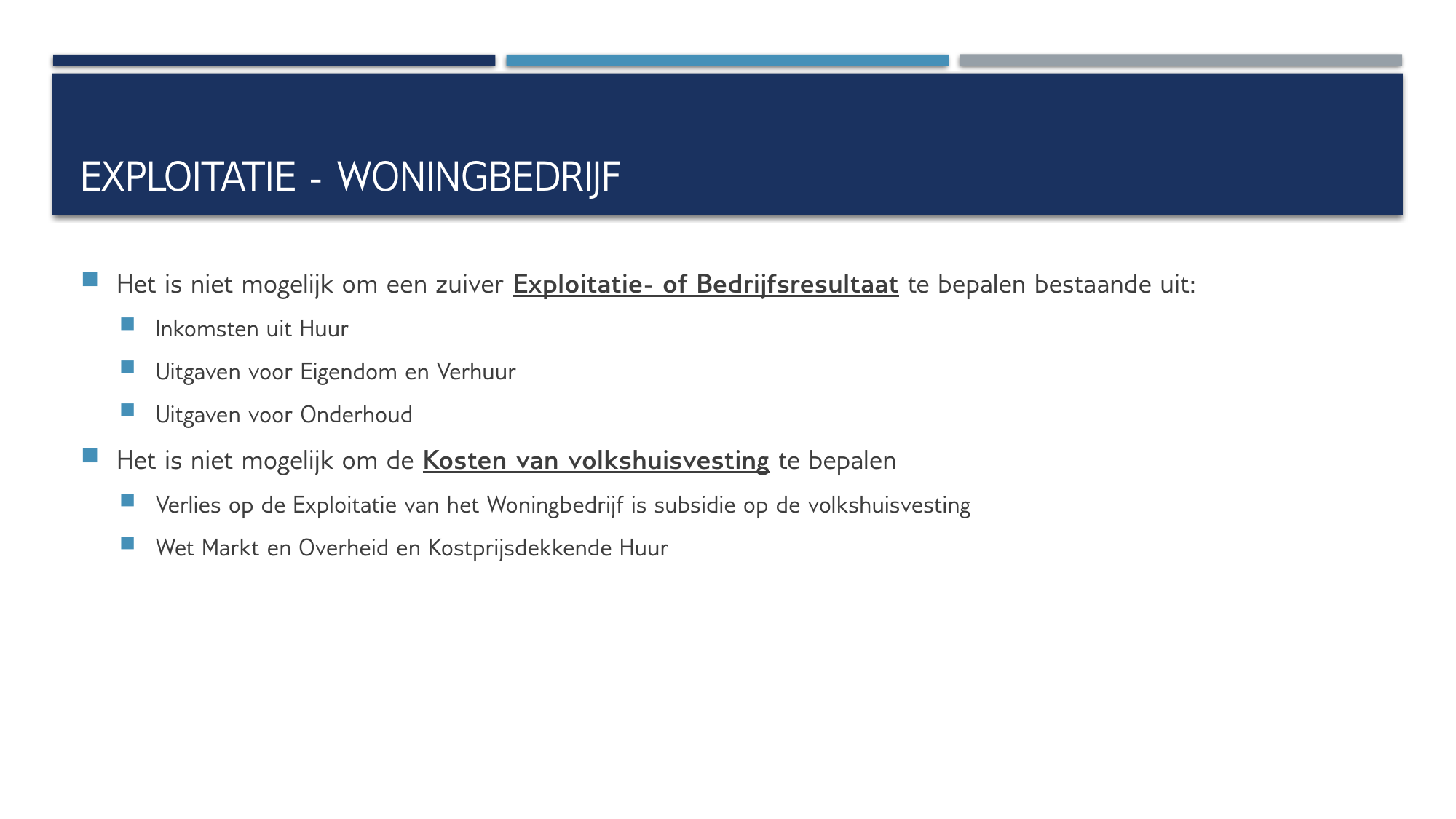

# Exploitatie - woningbedrijf
Het is niet mogelijk om een zuiver Exploitatie- of Bedrijfsresultaat te bepalen bestaande uit:
Inkomsten uit Huur
Uitgaven voor Eigendom en Verhuur
Uitgaven voor Onderhoud
Het is niet mogelijk om de Kosten van volkshuisvesting te bepalen
Verlies op de Exploitatie van het Woningbedrijf is subsidie op de volkshuisvesting
Wet Markt en Overheid en Kostprijsdekkende Huur